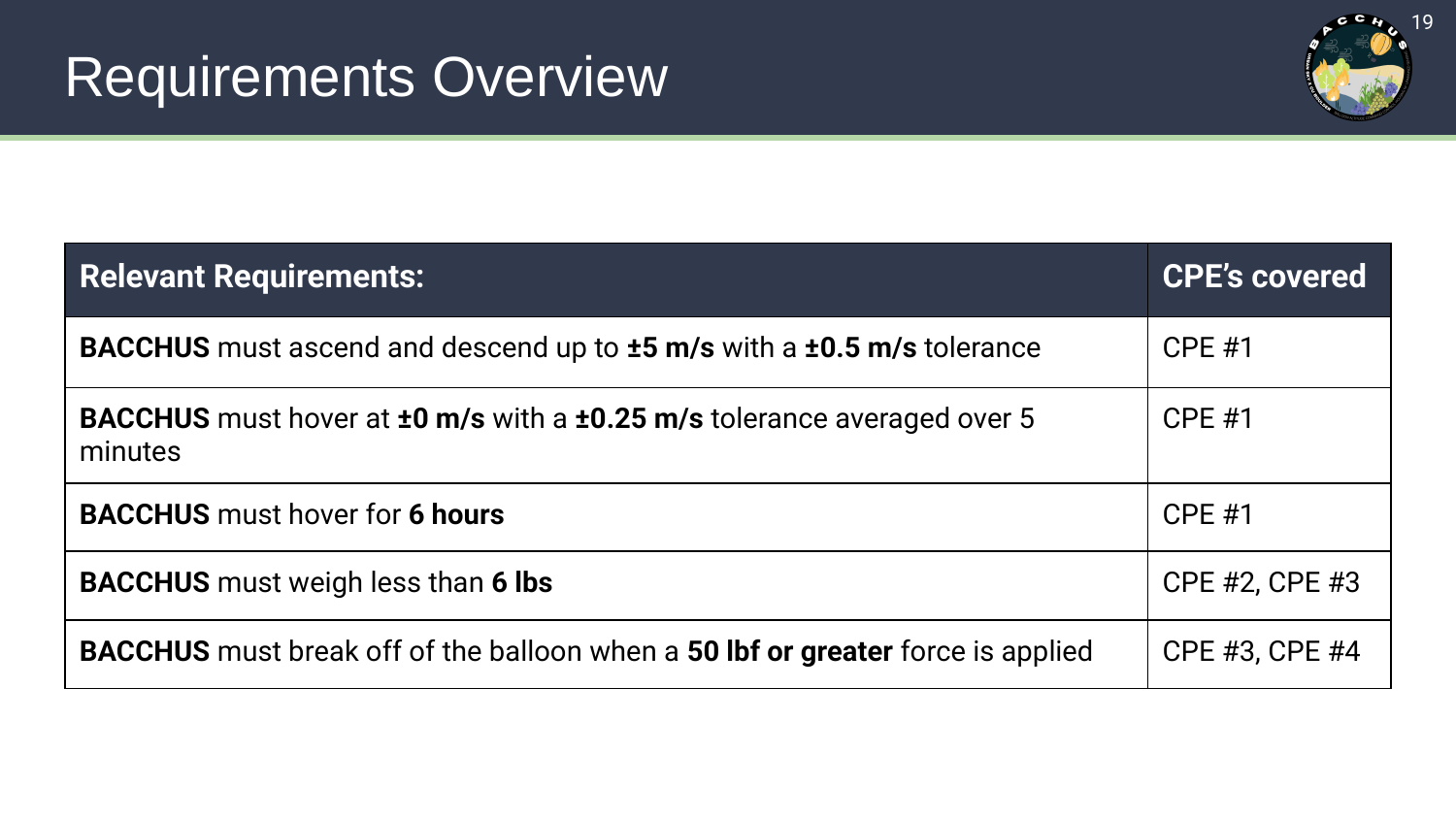

19
# Requirements Overview
| Relevant Requirements: | CPE’s covered |
| --- | --- |
| BACCHUS must ascend and descend up to ±5 m/s with a ±0.5 m/s tolerance | CPE #1 |
| BACCHUS must hover at ±0 m/s with a ±0.25 m/s tolerance averaged over 5 minutes | CPE #1 |
| BACCHUS must hover for 6 hours | CPE #1 |
| BACCHUS must weigh less than 6 lbs | CPE #2, CPE #3 |
| BACCHUS must break off of the balloon when a 50 lbf or greater force is applied | CPE #3, CPE #4 |